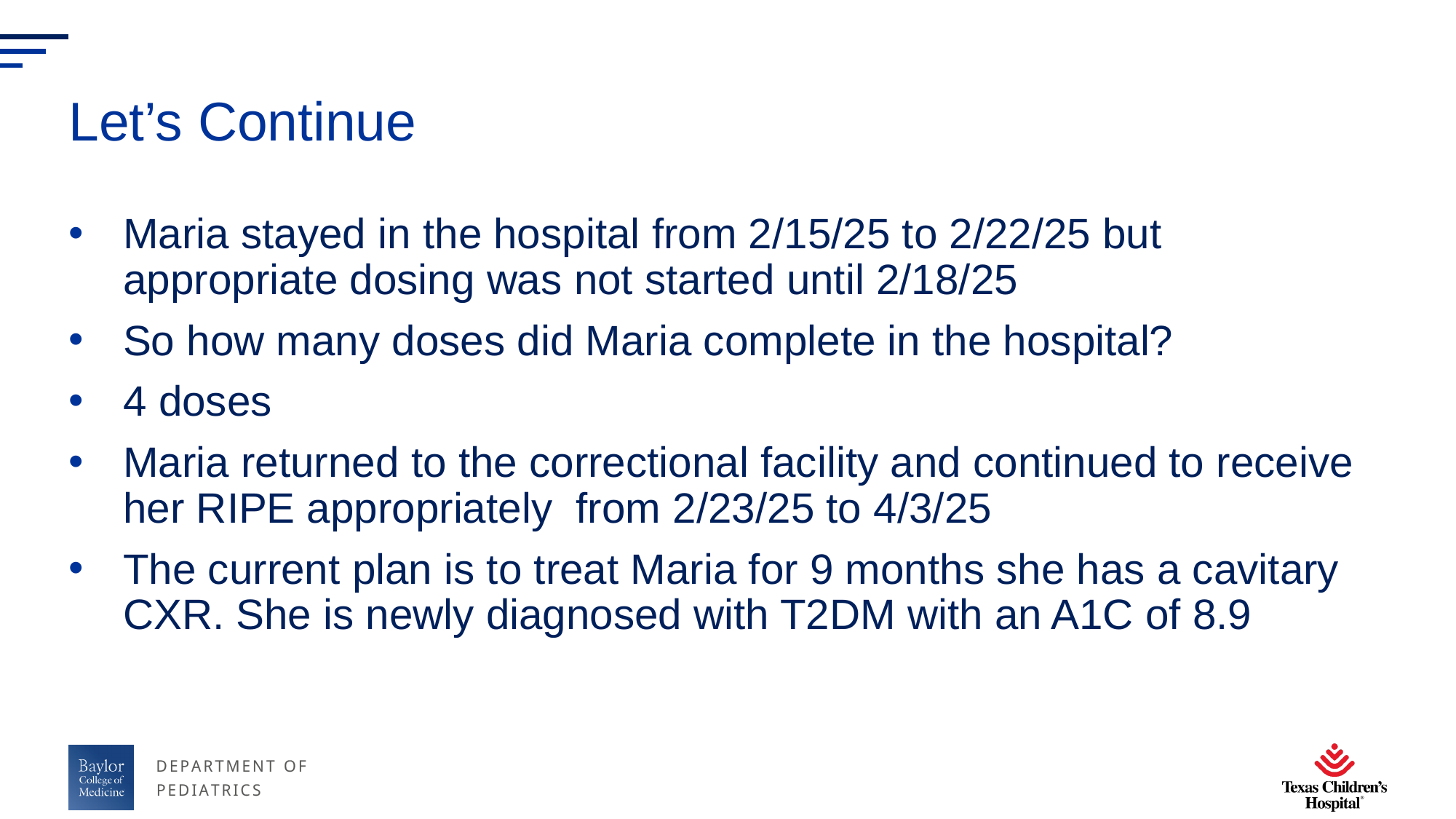

# Let’s Continue
Maria stayed in the hospital from 2/15/25 to 2/22/25 but appropriate dosing was not started until 2/18/25
So how many doses did Maria complete in the hospital?
4 doses
Maria returned to the correctional facility and continued to receive her RIPE appropriately  from 2/23/25 to 4/3/25
The current plan is to treat Maria for 9 months she has a cavitary CXR. She is newly diagnosed with T2DM with an A1C of 8.9